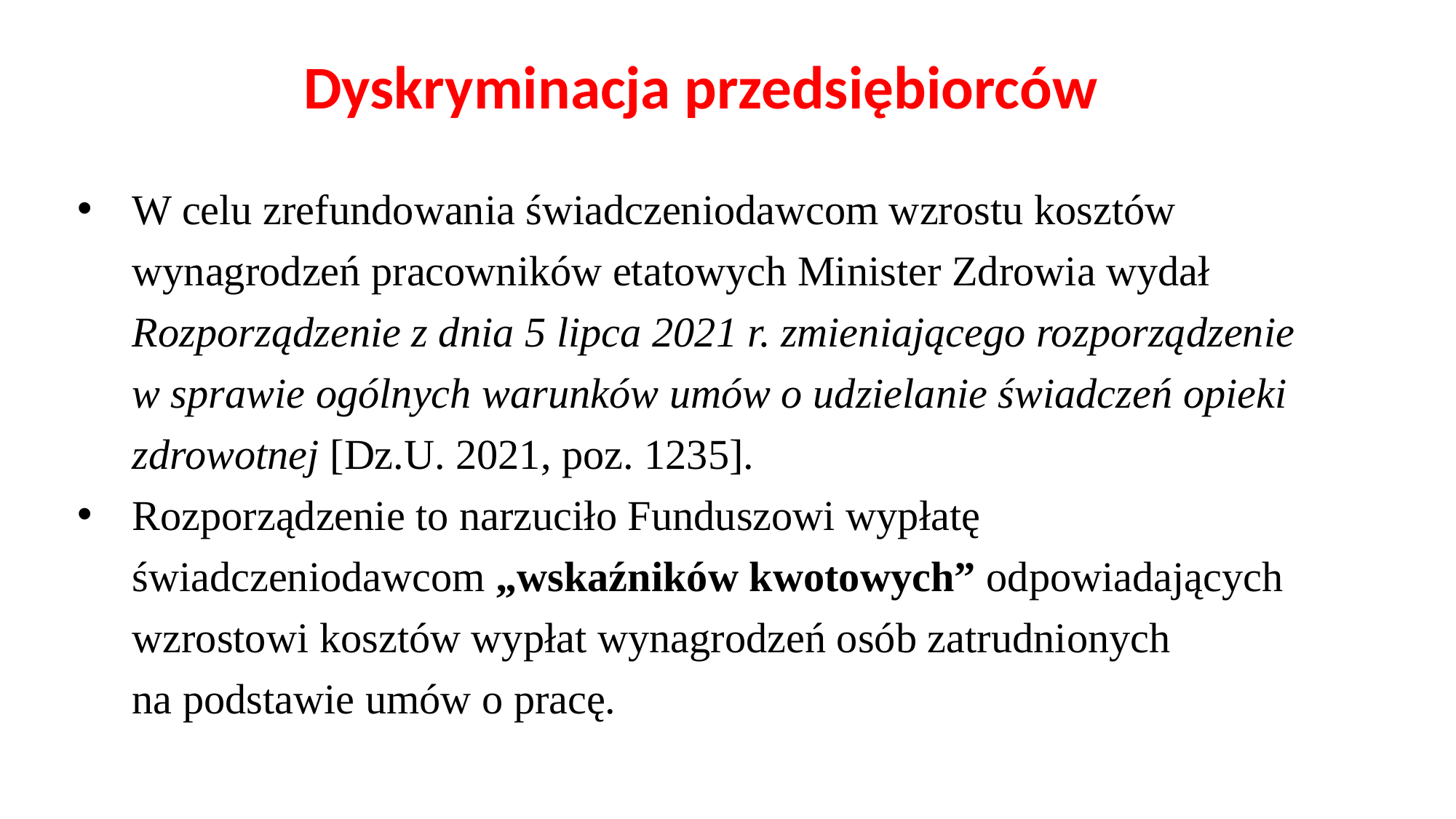

Dyskryminacja przedsiębiorców
W celu zrefundowania świadczeniodawcom wzrostu kosztów wynagrodzeń pracowników etatowych Minister Zdrowia wydał Rozporządzenie z dnia 5 lipca 2021 r. zmieniającego rozporządzenie
w sprawie ogólnych warunków umów o udzielanie świadczeń opieki zdrowotnej [Dz.U. 2021, poz. 1235].
Rozporządzenie to narzuciło Funduszowi wypłatę świadczeniodawcom „wskaźników kwotowych” odpowiadających wzrostowi kosztów wypłat wynagrodzeń osób zatrudnionych
na podstawie umów o pracę.